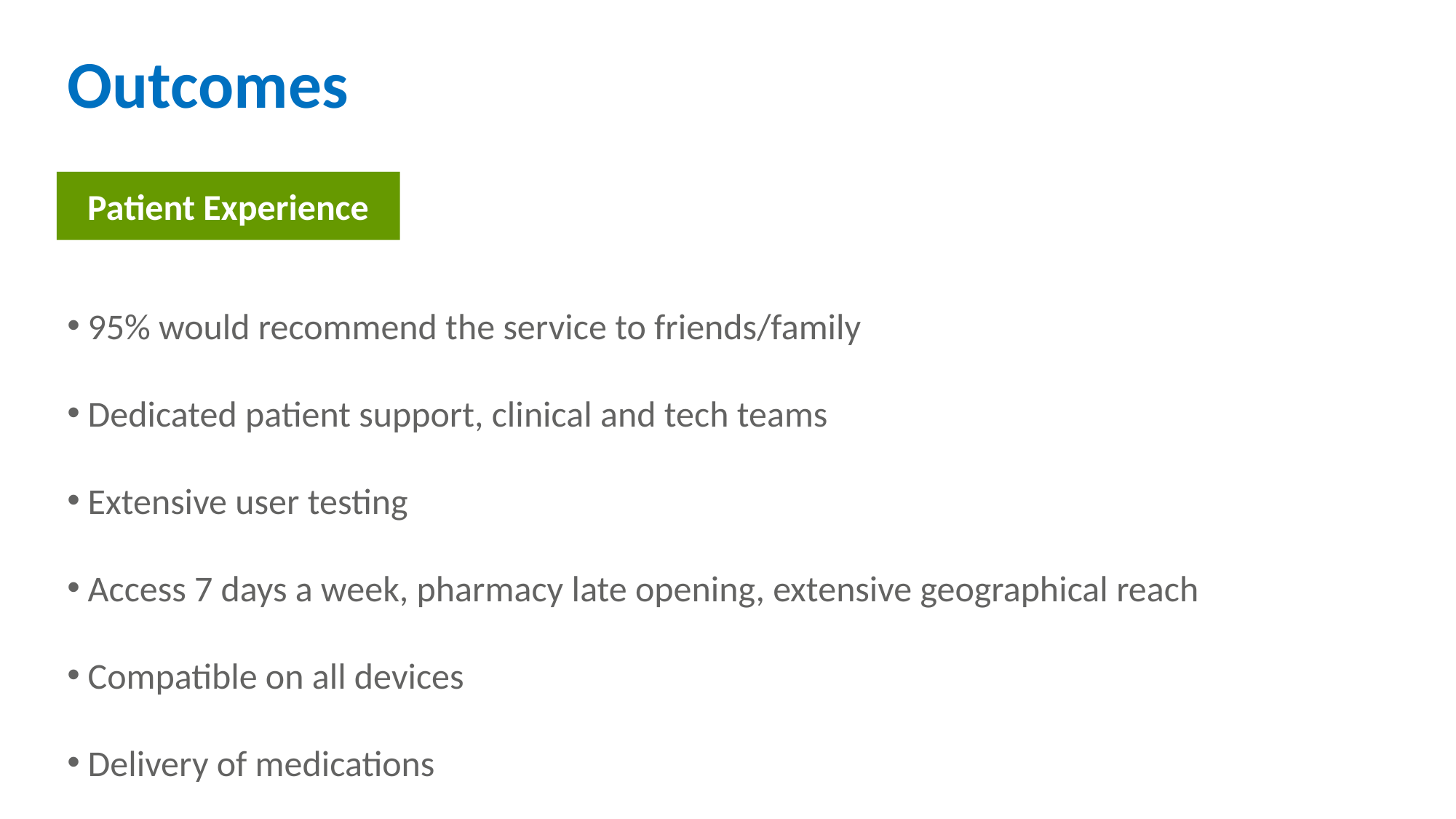

# Outcomes
Patient Experience

95% would recommend the service to friends/family

Dedicated patient support, clinical and tech teams

Extensive user testing

Access 7 days a week, pharmacy late opening, extensive geographical reach

Compatible on all devices

Delivery of medications